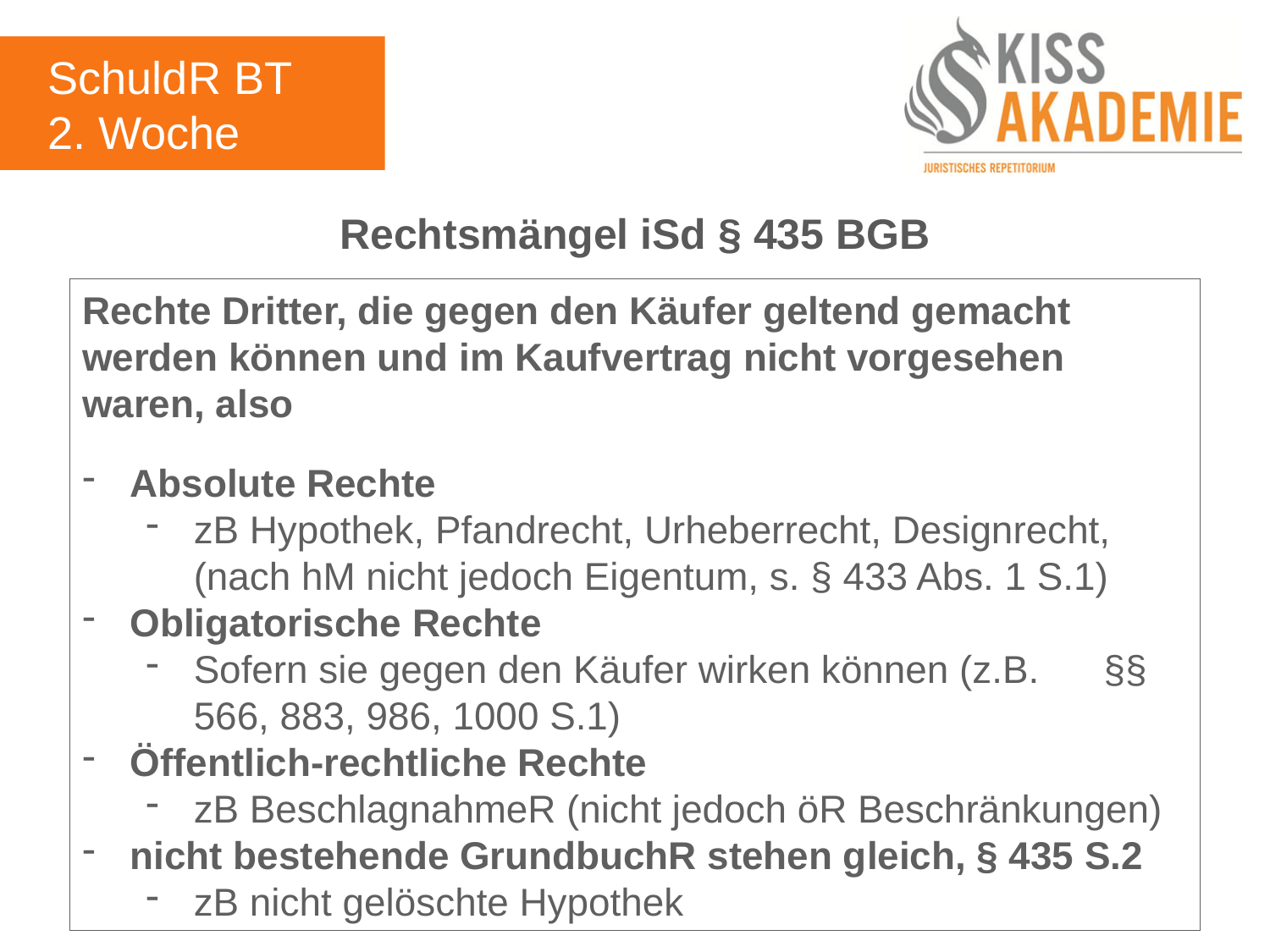

SchuldR BT
2. Woche
Rechtsmängel iSd § 435 BGB
Rechte Dritter, die gegen den Käufer geltend gemacht werden können und im Kaufvertrag nicht vorgesehen waren, also

Absolute Rechte
zB Hypothek, Pfandrecht, Urheberrecht, Designrecht,  (nach hM nicht jedoch Eigentum, s. § 433 Abs. 1 S.1)
Obligatorische Rechte
Sofern sie gegen den Käufer wirken können (z.B.      §§ 566, 883, 986, 1000 S.1)
Öffentlich-rechtliche Rechte
zB BeschlagnahmeR (nicht jedoch öR Beschränkungen)
nicht bestehende GrundbuchR stehen gleich, § 435 S.2
zB nicht gelöschte Hypothek